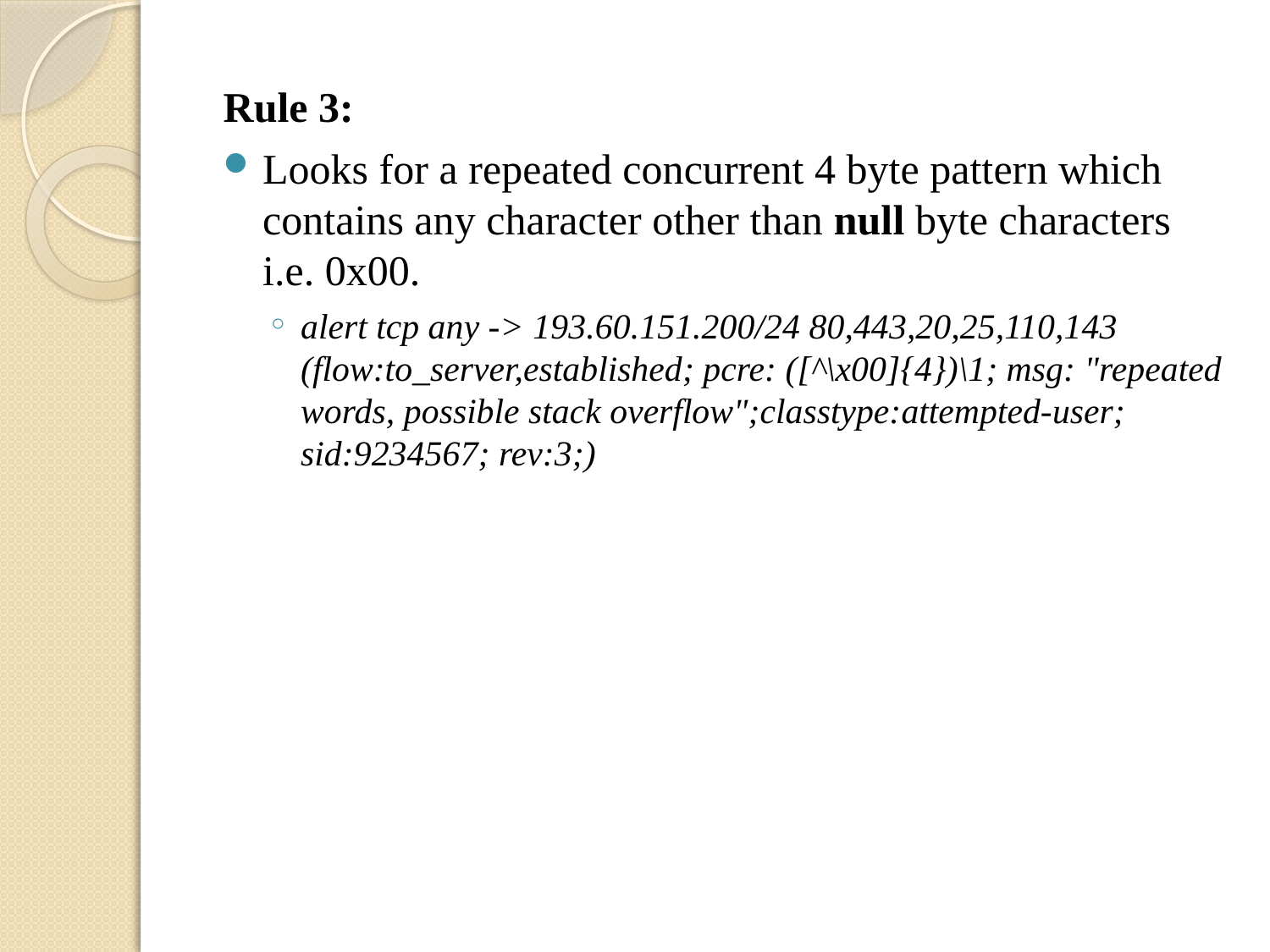

Rule 3:
Looks for a repeated concurrent 4 byte pattern which contains any character other than null byte characters i.e. 0x00.
alert tcp any -> 193.60.151.200/24 80,443,20,25,110,143 (flow:to_server,established; pcre: ([^\x00]{4})\1; msg: "repeated words, possible stack overflow";classtype:attempted-user; sid:9234567; rev:3;)